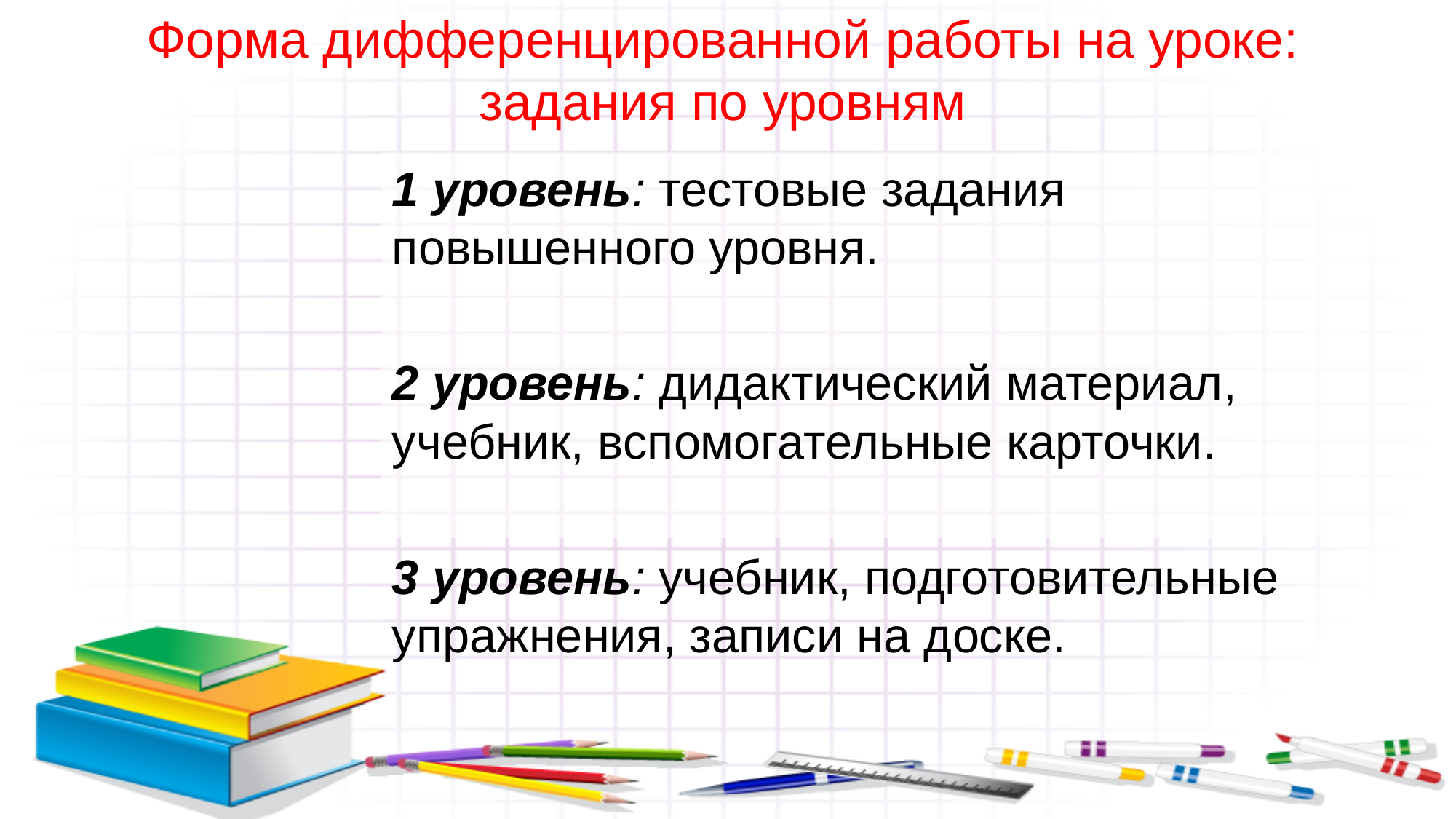

# Форма дифференцированной работы на уроке: задания по уровням
1 уровень: тестовые задания повышенного уровня.

2 уровень: дидактический материал, учебник, вспомогательные карточки.

3 уровень: учебник, подготовительные упражнения, записи на доске.